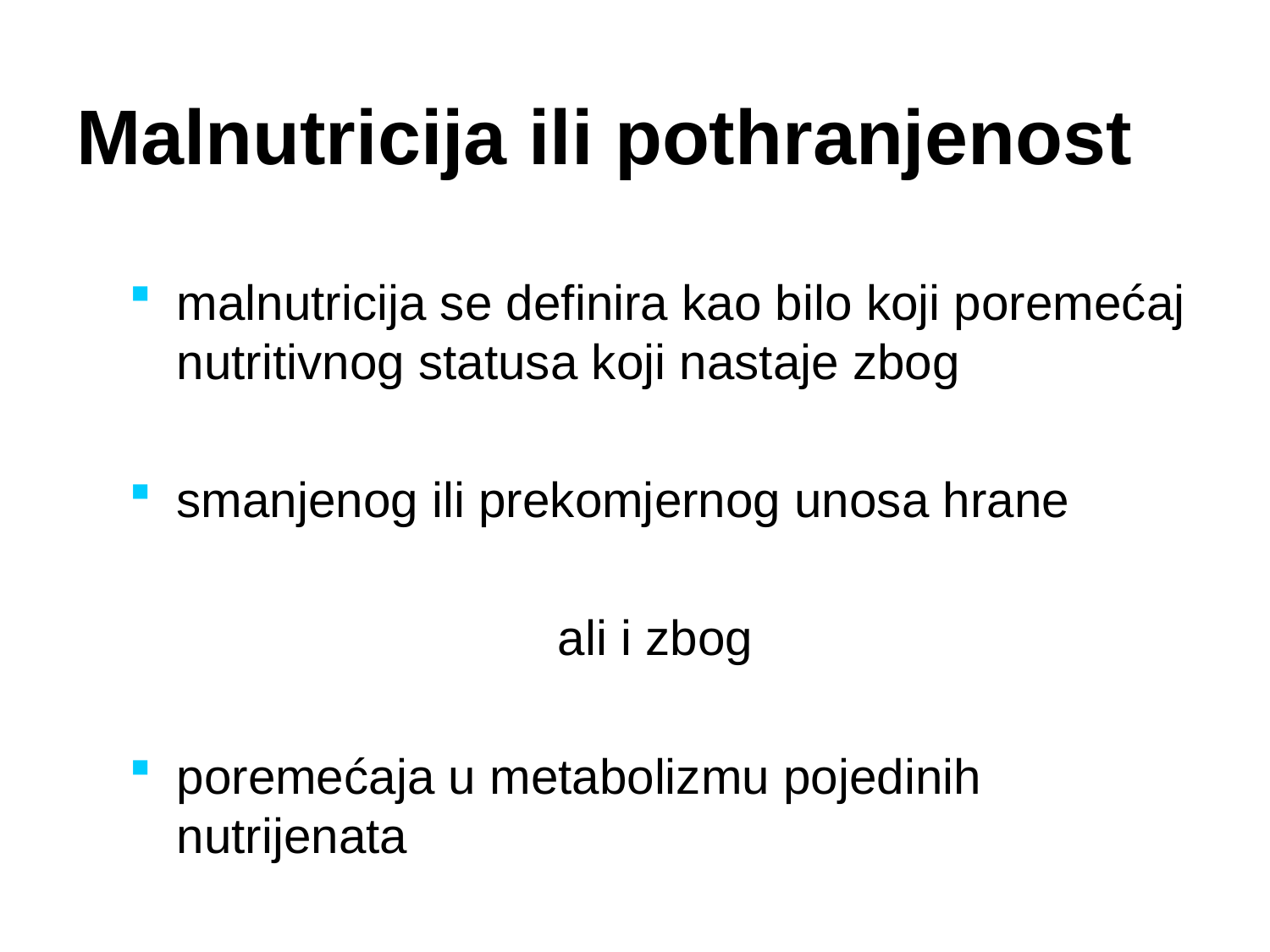

Malnutricija ili pothranjenost
malnutricija se definira kao bilo koji poremećaj nutritivnog statusa koji nastaje zbog

smanjenog ili prekomjernog unosa hrane

				ali i zbog

poremećaja u metabolizmu pojedinih nutrijenata